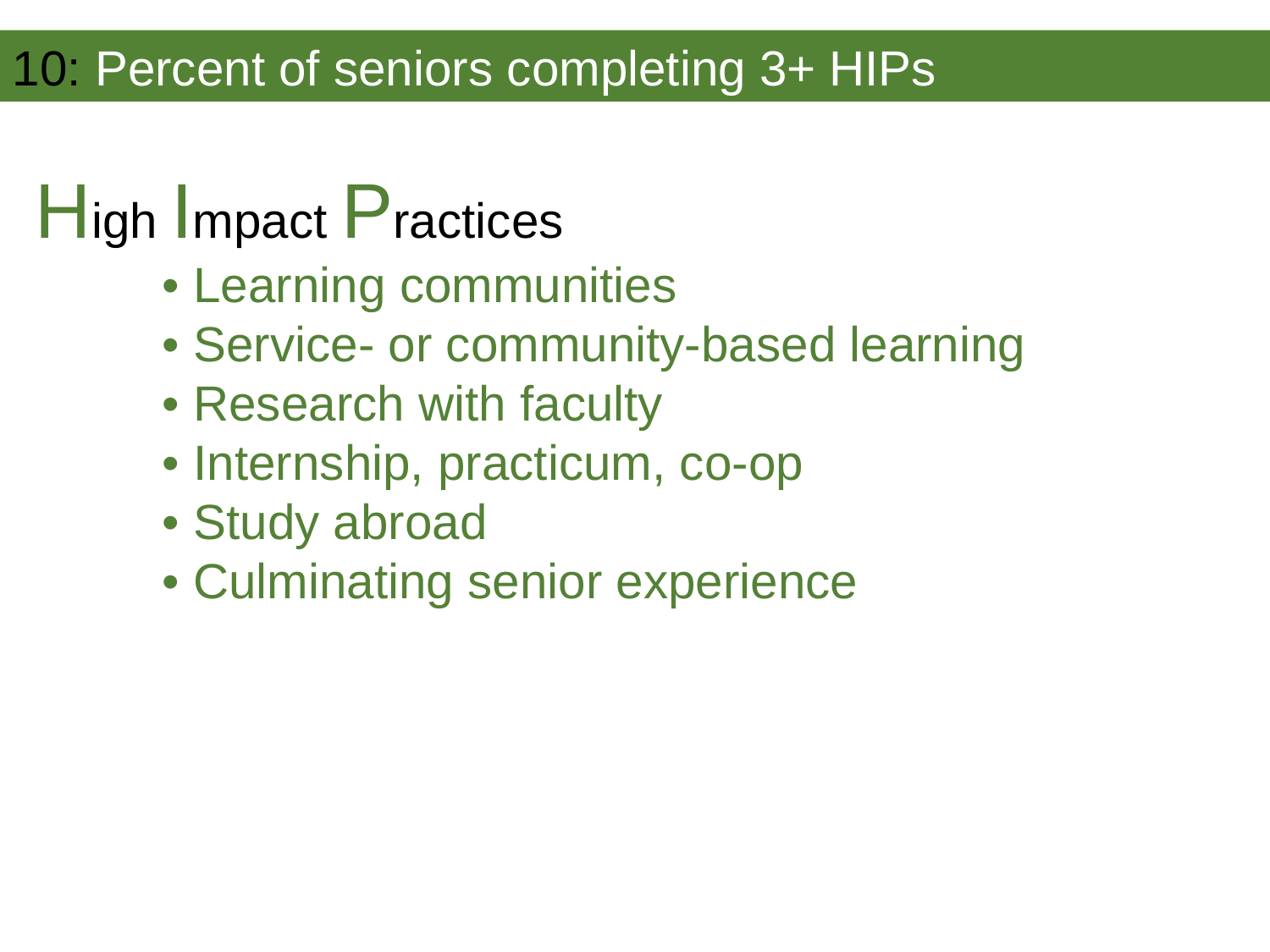

10: Percent of seniors completing 3+ HIPs
High Impact Practices
	• Learning communities
	• Service- or community-based learning
	• Research with faculty
	• Internship, practicum, co-op
	• Study abroad
	• Culminating senior experience